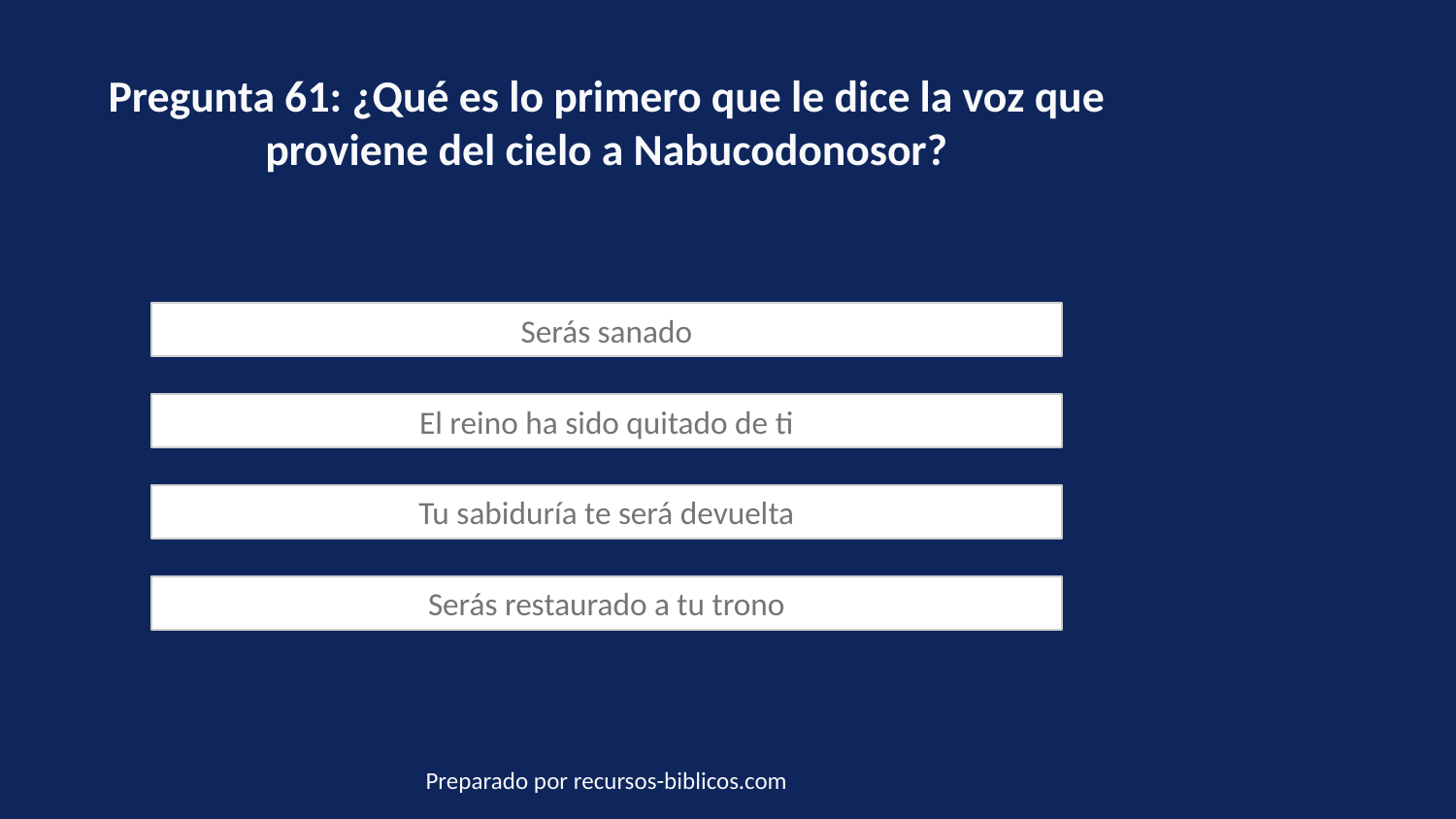

Pregunta 61: ¿Qué es lo primero que le dice la voz que proviene del cielo a Nabucodonosor?
Serás sanado
El reino ha sido quitado de ti
Tu sabiduría te será devuelta
Serás restaurado a tu trono
Preparado por recursos-biblicos.com